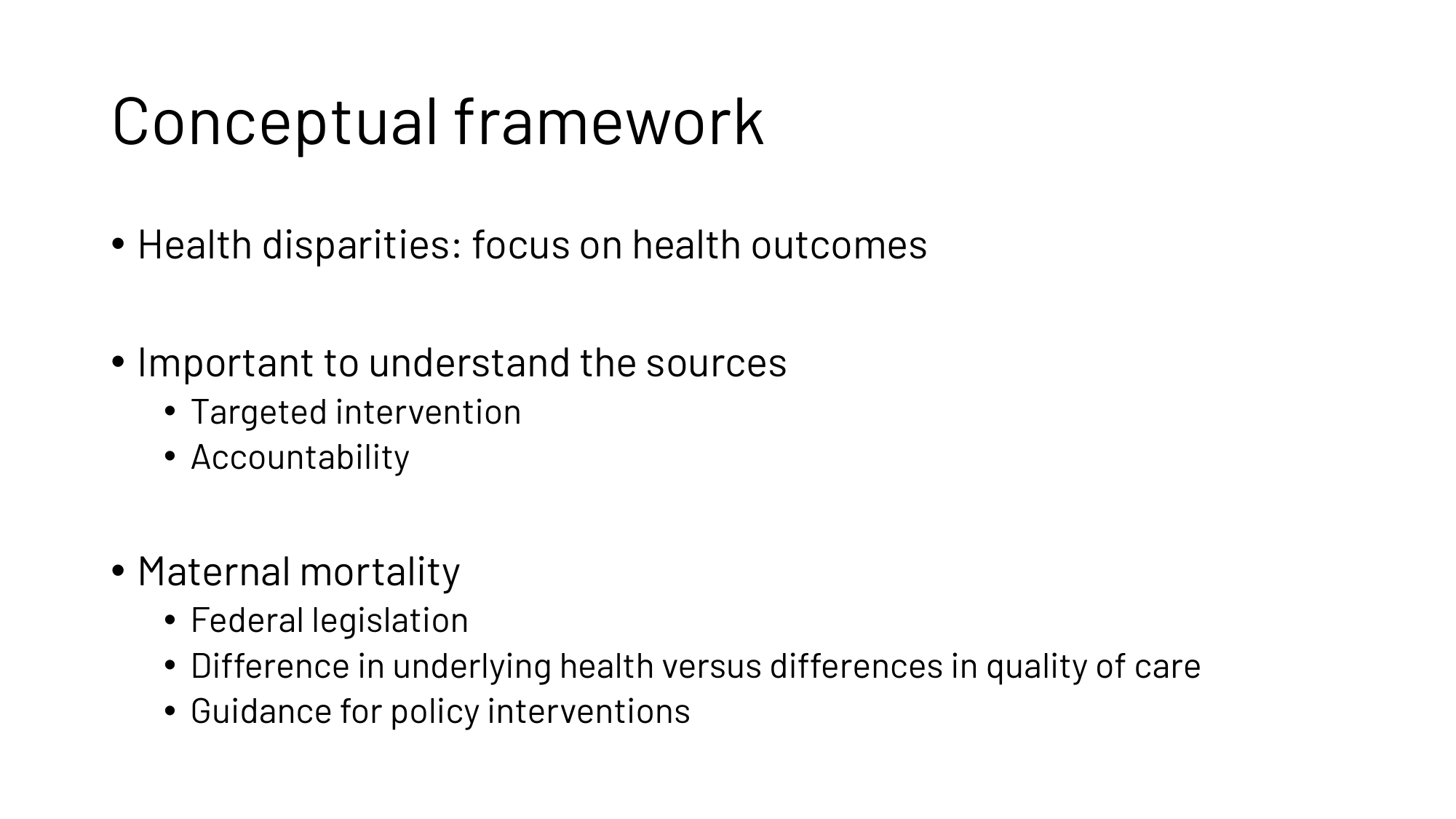

# Conceptual framework
Health disparities: focus on health outcomes

Important to understand the sources
Targeted intervention
Accountability

Maternal mortality
Federal legislation
Difference in underlying health versus differences in quality of care
Guidance for policy interventions